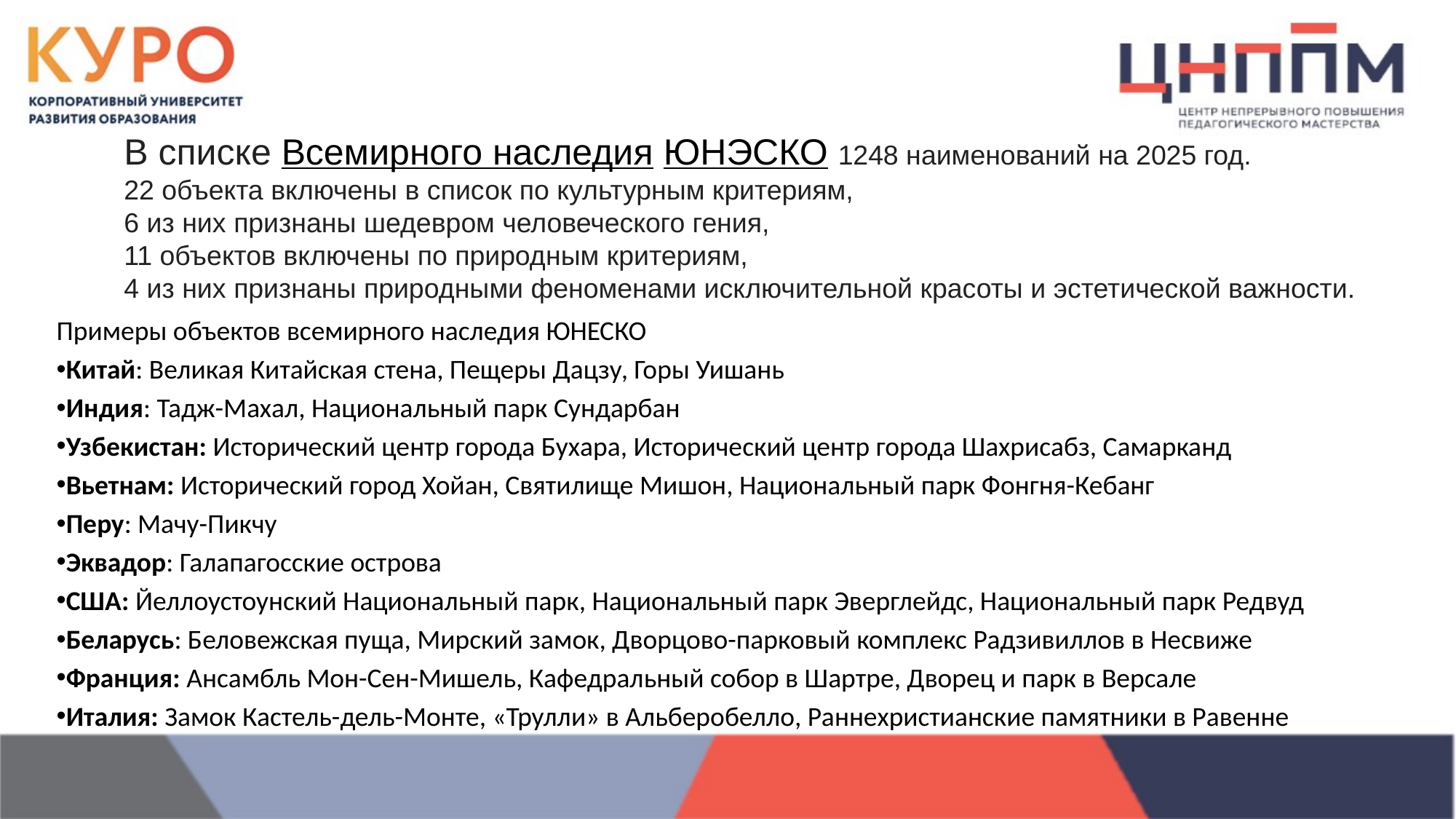

# В списке Всемирного наследия ЮНЭСКО 1248 наименований на 2025 год. 22 объекта включены в список по культурным критериям, 6 из них признаны шедевром человеческого гения, 11 объектов включены по природным критериям, 4 из них признаны природными феноменами исключительной красоты и эстетической важности.
Примеры объектов всемирного наследия ЮНЕСКО
Китай: Великая Китайская стена, Пещеры Дацзу, Горы Уишань
Индия: Тадж-Махал, Национальный парк Сундарбан
Узбекистан: Исторический центр города Бухара, Исторический центр города Шахрисабз, Самарканд
Вьетнам: Исторический город Хойан, Святилище Мишон, Национальный парк Фонгня-Кебанг
Перу: Мачу-Пикчу
Эквадор: Галапагосские острова
США: Йеллоустоунский Национальный парк, Национальный парк Эверглейдс, Национальный парк Редвуд
Беларусь: Беловежская пуща, Мирский замок, Дворцово-парковый комплекс Радзивиллов в Несвиже
Франция: Ансамбль Мон-Сен-Мишель, Кафедральный собор в Шартре, Дворец и парк в Версале
Италия: Замок Кастель-дель-Монте, «Трулли» в Альберобелло, Раннехристианские памятники в Равенне